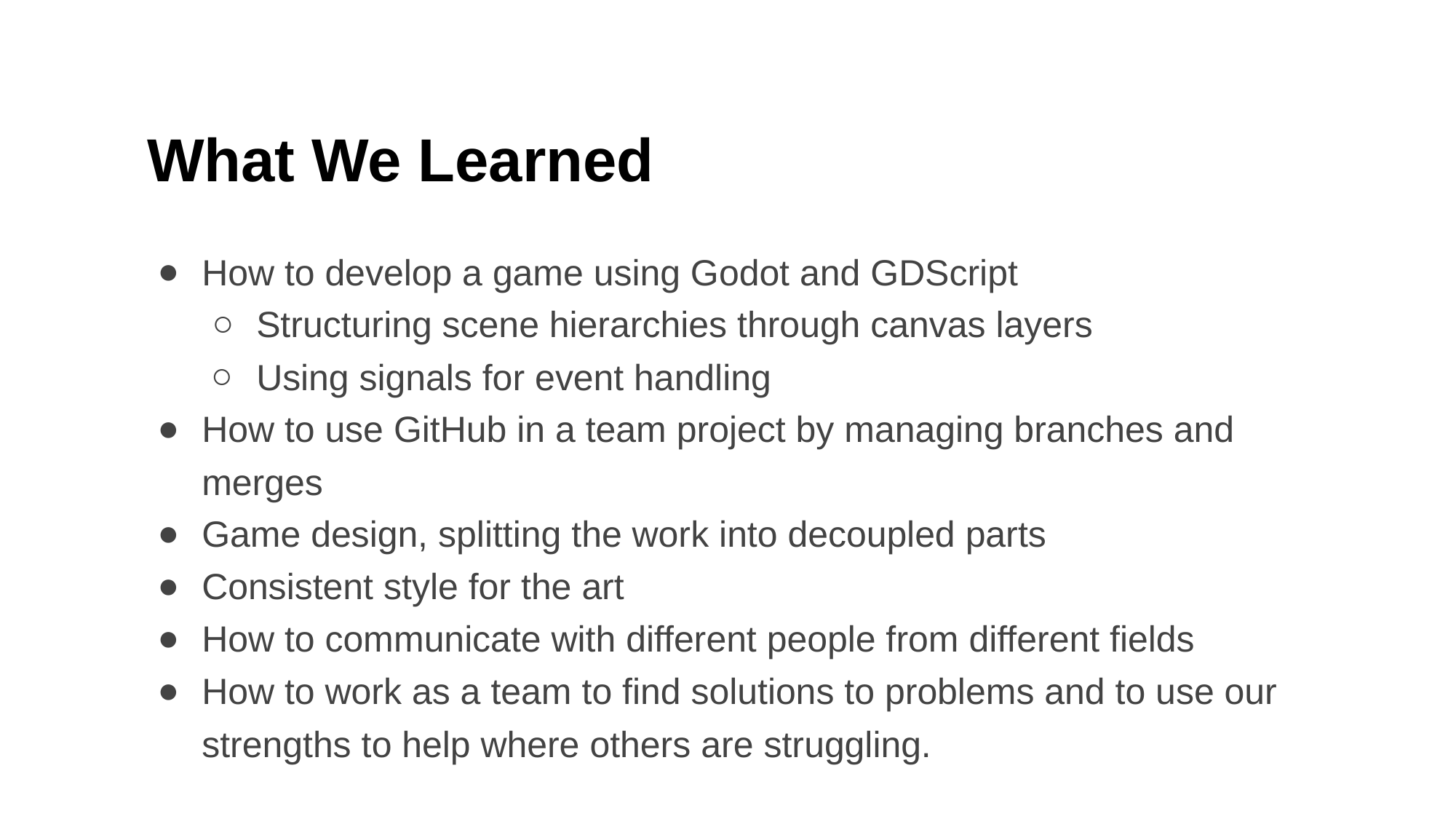

# What We Learned
How to develop a game using Godot and GDScript
Structuring scene hierarchies through canvas layers
Using signals for event handling
How to use GitHub in a team project by managing branches and merges
Game design, splitting the work into decoupled parts
Consistent style for the art
How to communicate with different people from different fields
How to work as a team to find solutions to problems and to use our strengths to help where others are struggling.